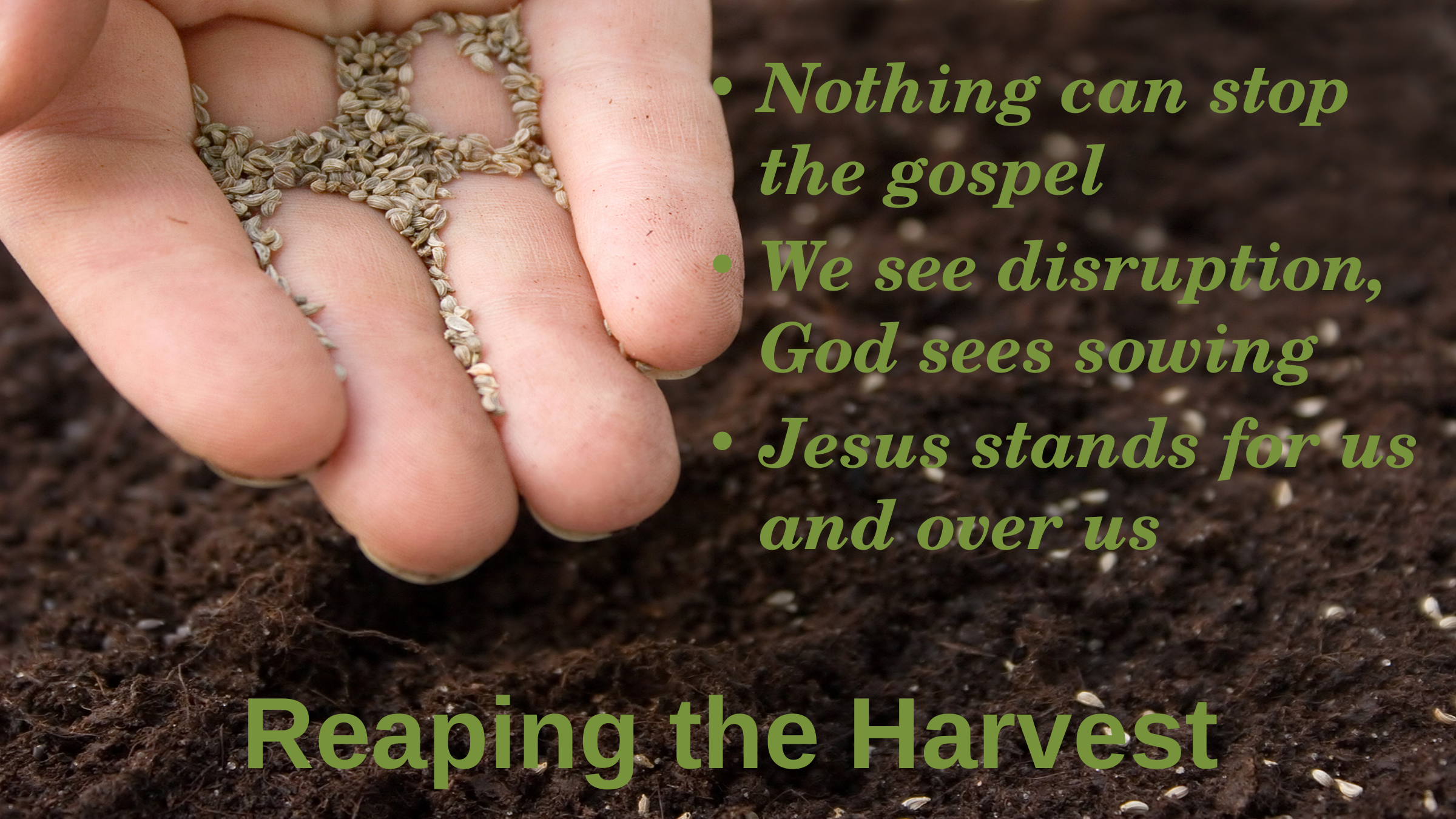

Nothing can stop the gospel
We see disruption, God sees sowing
Jesus stands for us and over us
# Reaping the Harvest